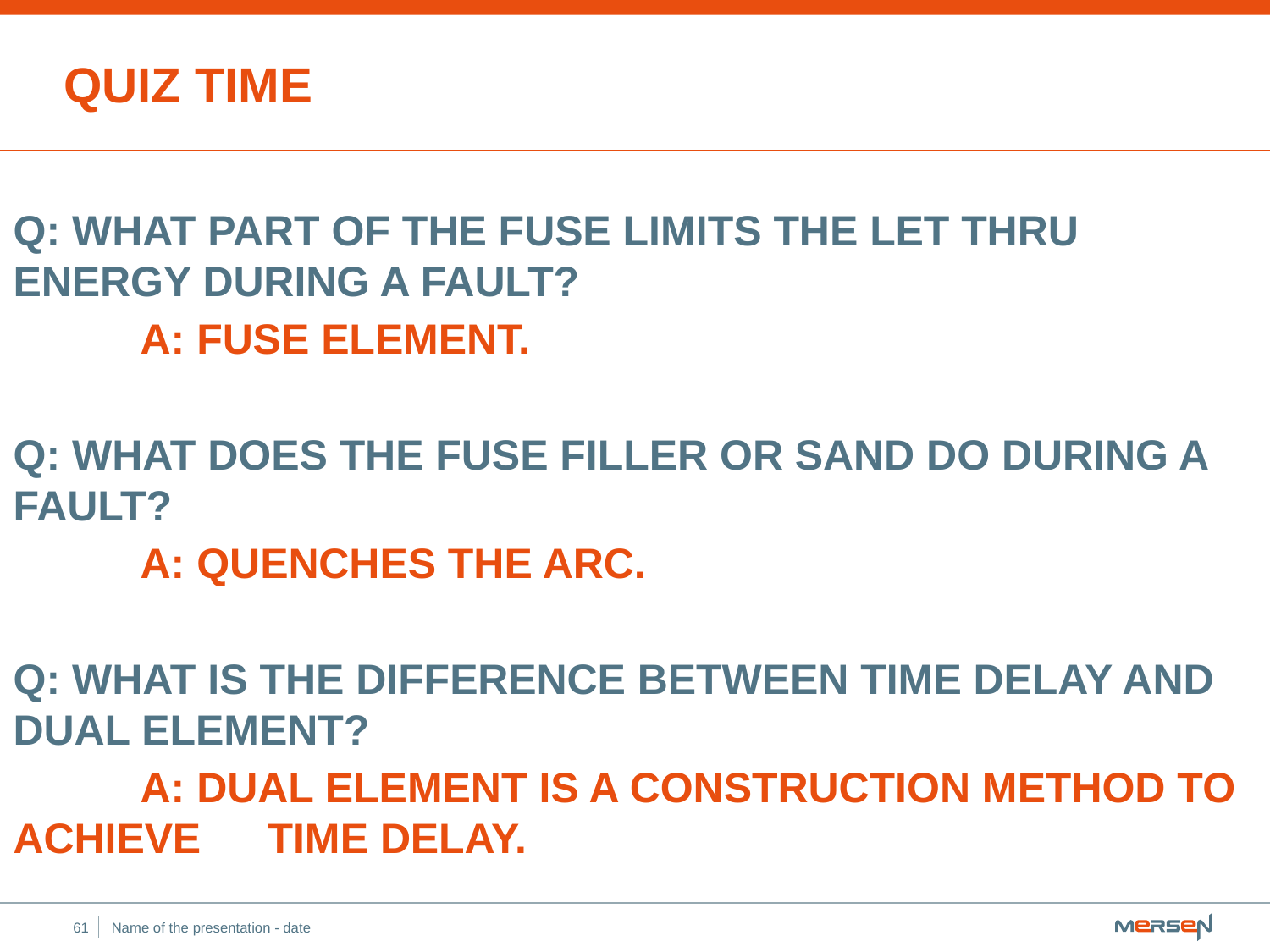

# Quiz Time
Q: What part of the fuse limits the let thru energy during a fault?
	A: Fuse Element.

Q: What does the fuse filler or sand do during a fault?
	A: Quenches the arc.

Q: What is the difference between Time Delay and Dual Element?
	A: Dual Element is a construction method to achieve 	Time Delay.